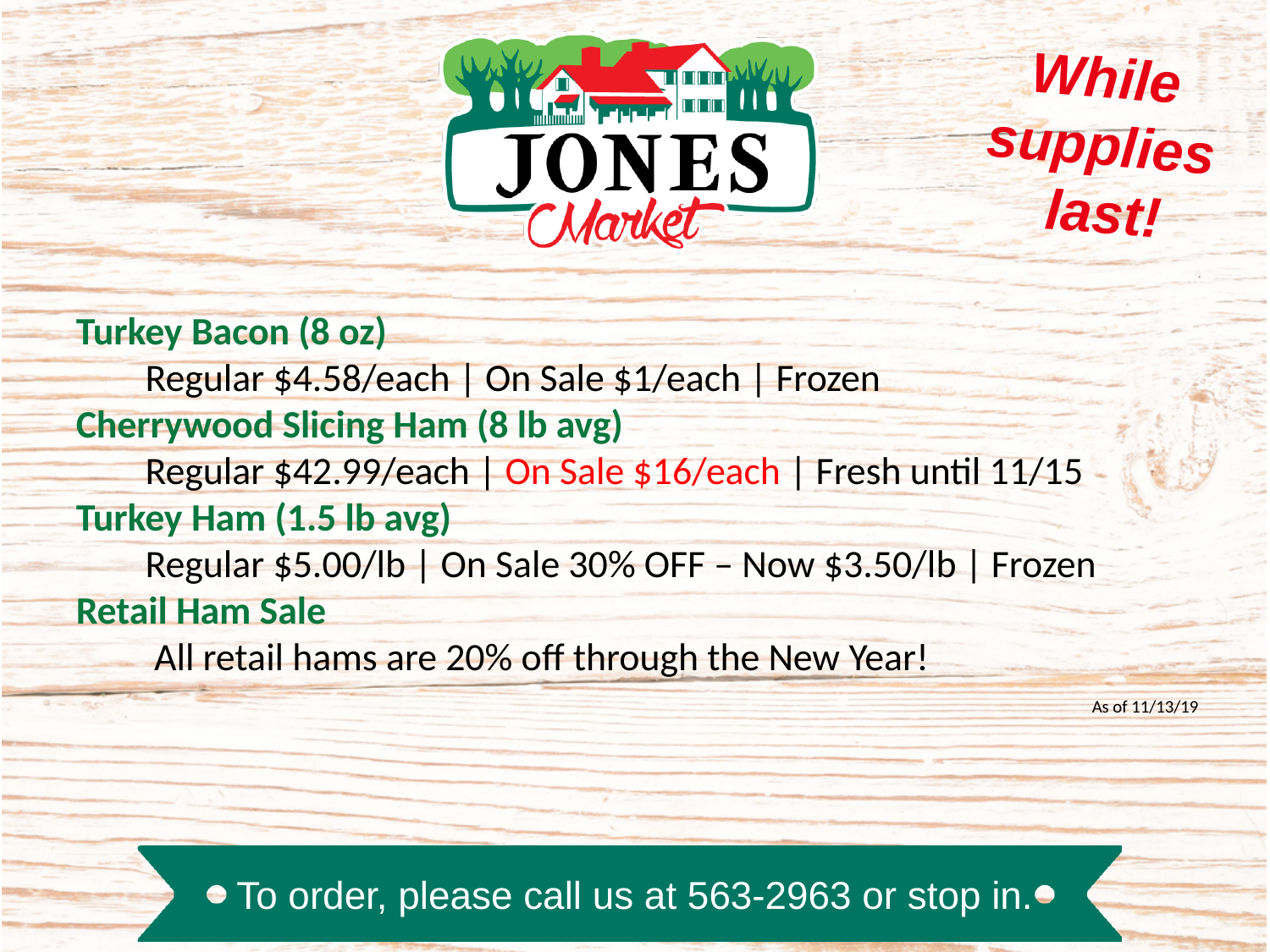

While
supplies
last!
Turkey Bacon (8 oz)
        Regular $4.58/each | On Sale $1/each | Frozen
Cherrywood Slicing Ham (8 lb avg)
        Regular $42.99/each | On Sale $16/each | Fresh until 11/15
Turkey Ham (1.5 lb avg)
        Regular $5.00/lb | On Sale 30% OFF – Now $3.50/lb | Frozen
Retail Ham Sale
         All retail hams are 20% off through the New Year!
								As of 11/13/19
To order, please call us at 563-2963 or stop in.